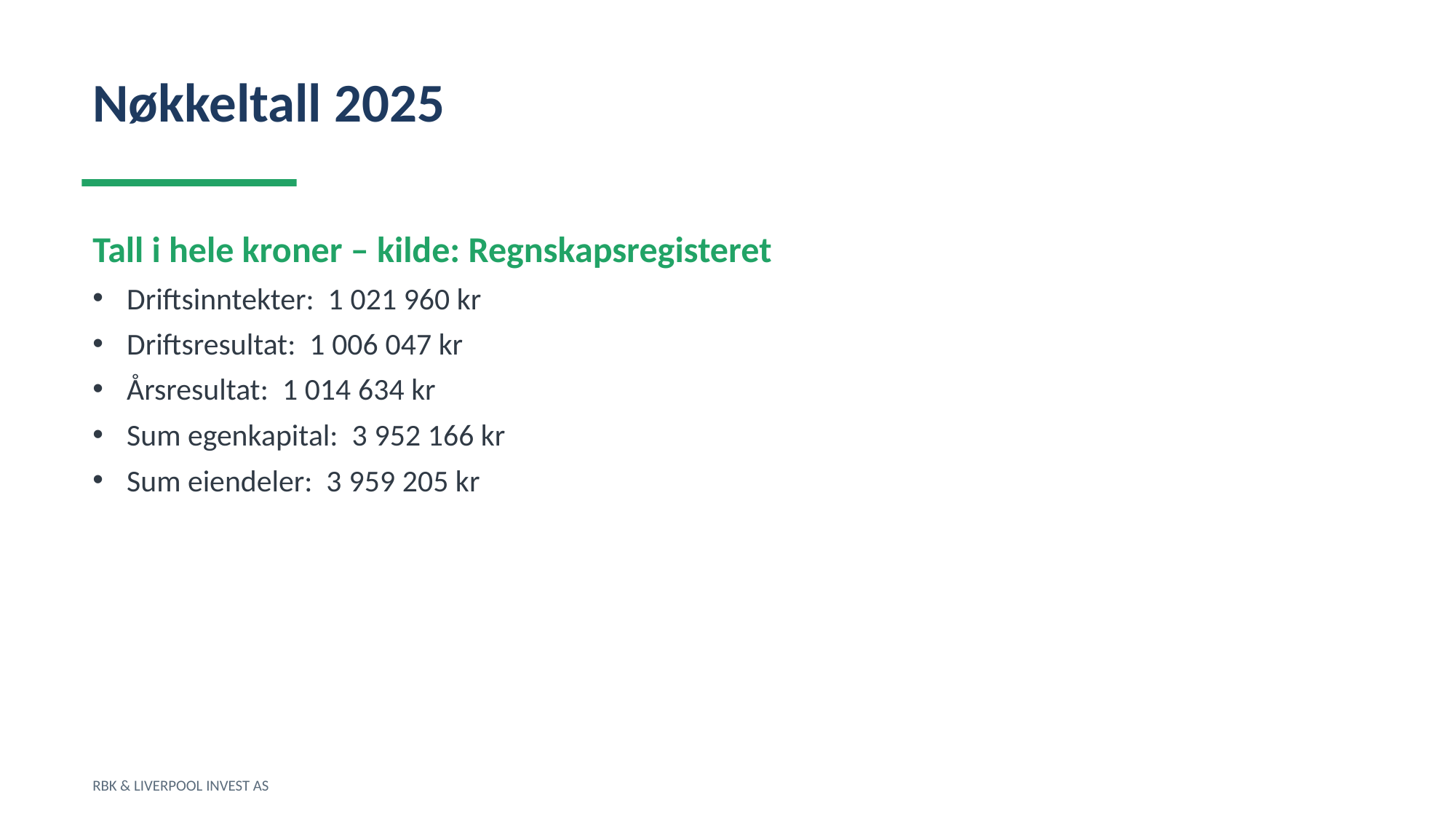

Nøkkeltall 2025

Tall i hele kroner – kilde: Regnskapsregisteret
Driftsinntekter:  1 021 960 kr
Driftsresultat:  1 006 047 kr
Årsresultat:  1 014 634 kr
Sum egenkapital:  3 952 166 kr
Sum eiendeler:  3 959 205 kr
RBK & LIVERPOOL INVEST AS